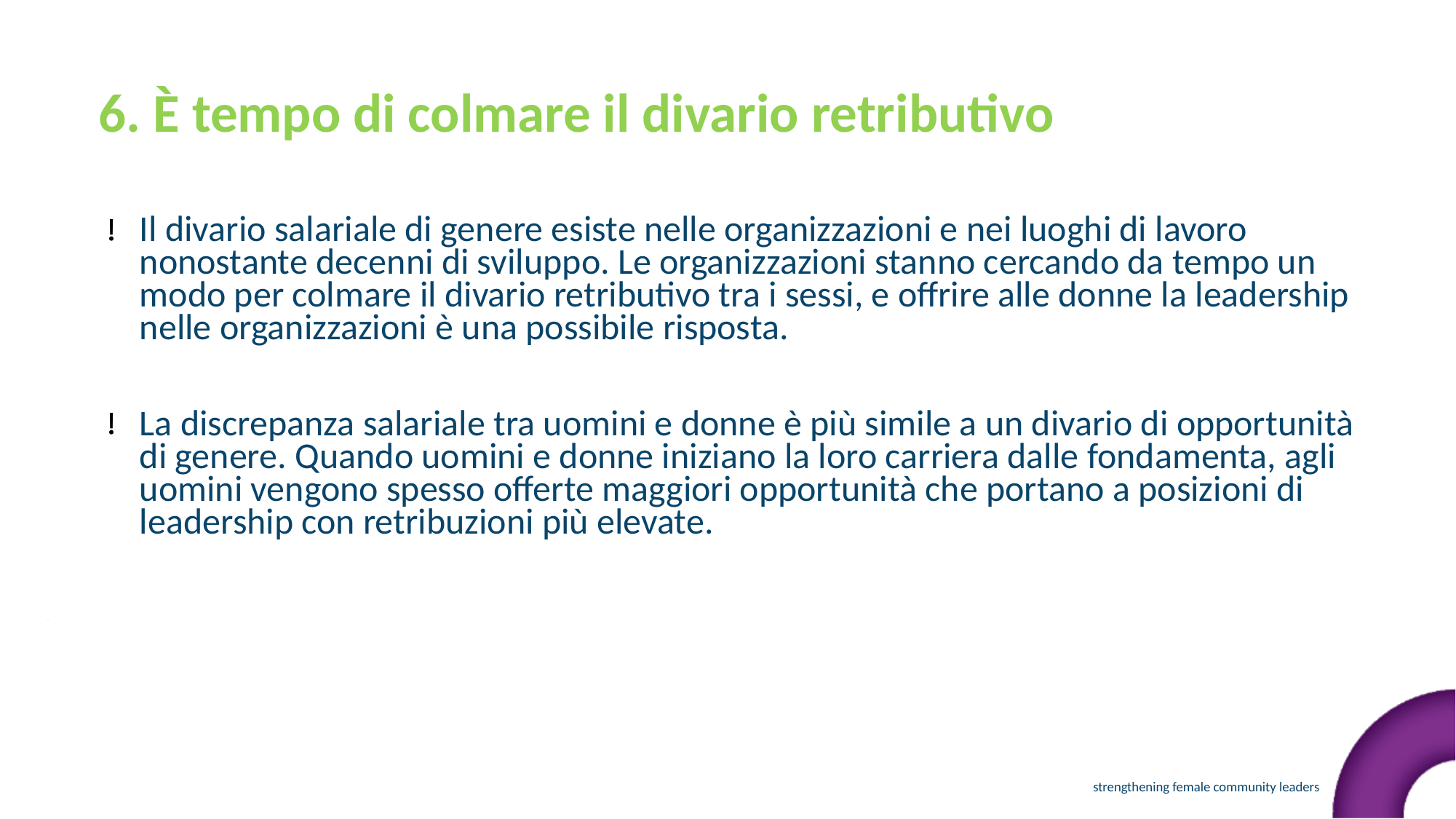

6. È tempo di colmare il divario retributivo
Il divario salariale di genere esiste nelle organizzazioni e nei luoghi di lavoro nonostante decenni di sviluppo. Le organizzazioni stanno cercando da tempo un modo per colmare il divario retributivo tra i sessi, e offrire alle donne la leadership nelle organizzazioni è una possibile risposta.

La discrepanza salariale tra uomini e donne è più simile a un divario di opportunità di genere. Quando uomini e donne iniziano la loro carriera dalle fondamenta, agli uomini vengono spesso offerte maggiori opportunità che portano a posizioni di leadership con retribuzioni più elevate.